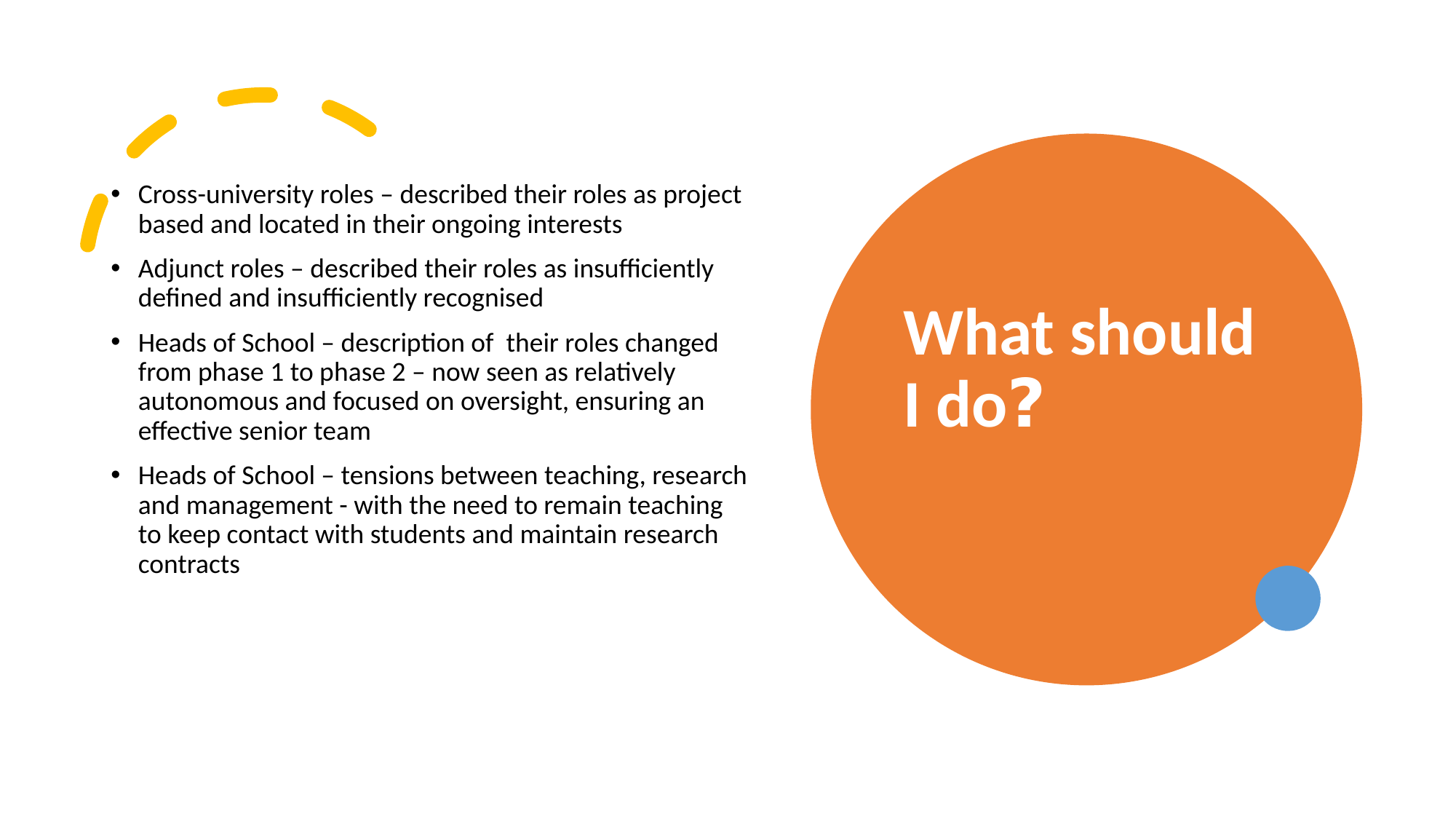

# What should I do?
Cross-university roles – described their roles as project based and located in their ongoing interests
Adjunct roles – described their roles as insufficiently defined and insufficiently recognised
Heads of School – description of  their roles changed from phase 1 to phase 2 – now seen as relatively autonomous and focused on oversight, ensuring an effective senior team
Heads of School – tensions between teaching, research and management - with the need to remain teaching to keep contact with students and maintain research contracts